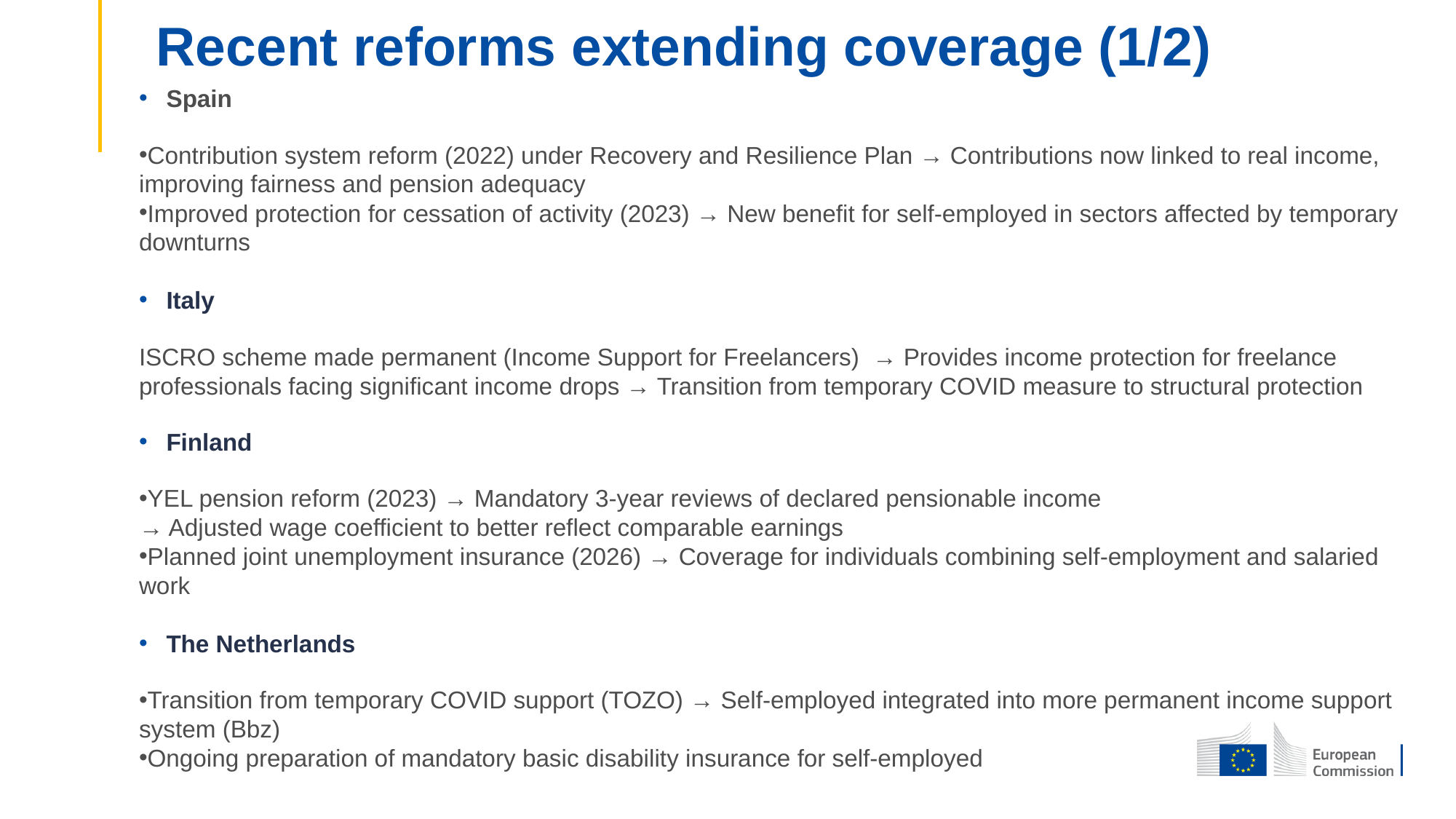

# Recent reforms extending coverage (1/2)
Spain
Contribution system reform (2022) under Recovery and Resilience Plan → Contributions now linked to real income, improving fairness and pension adequacy
Improved protection for cessation of activity (2023) → New benefit for self-employed in sectors affected by temporary downturns

Italy
ISCRO scheme made permanent (Income Support for Freelancers)  → Provides income protection for freelance professionals facing significant income drops → Transition from temporary COVID measure to structural protection
Finland
YEL pension reform (2023) → Mandatory 3-year reviews of declared pensionable income
→ Adjusted wage coefficient to better reflect comparable earnings
Planned joint unemployment insurance (2026) → Coverage for individuals combining self-employment and salaried work

The Netherlands
Transition from temporary COVID support (TOZO) → Self-employed integrated into more permanent income support system (Bbz)
Ongoing preparation of mandatory basic disability insurance for self-employed